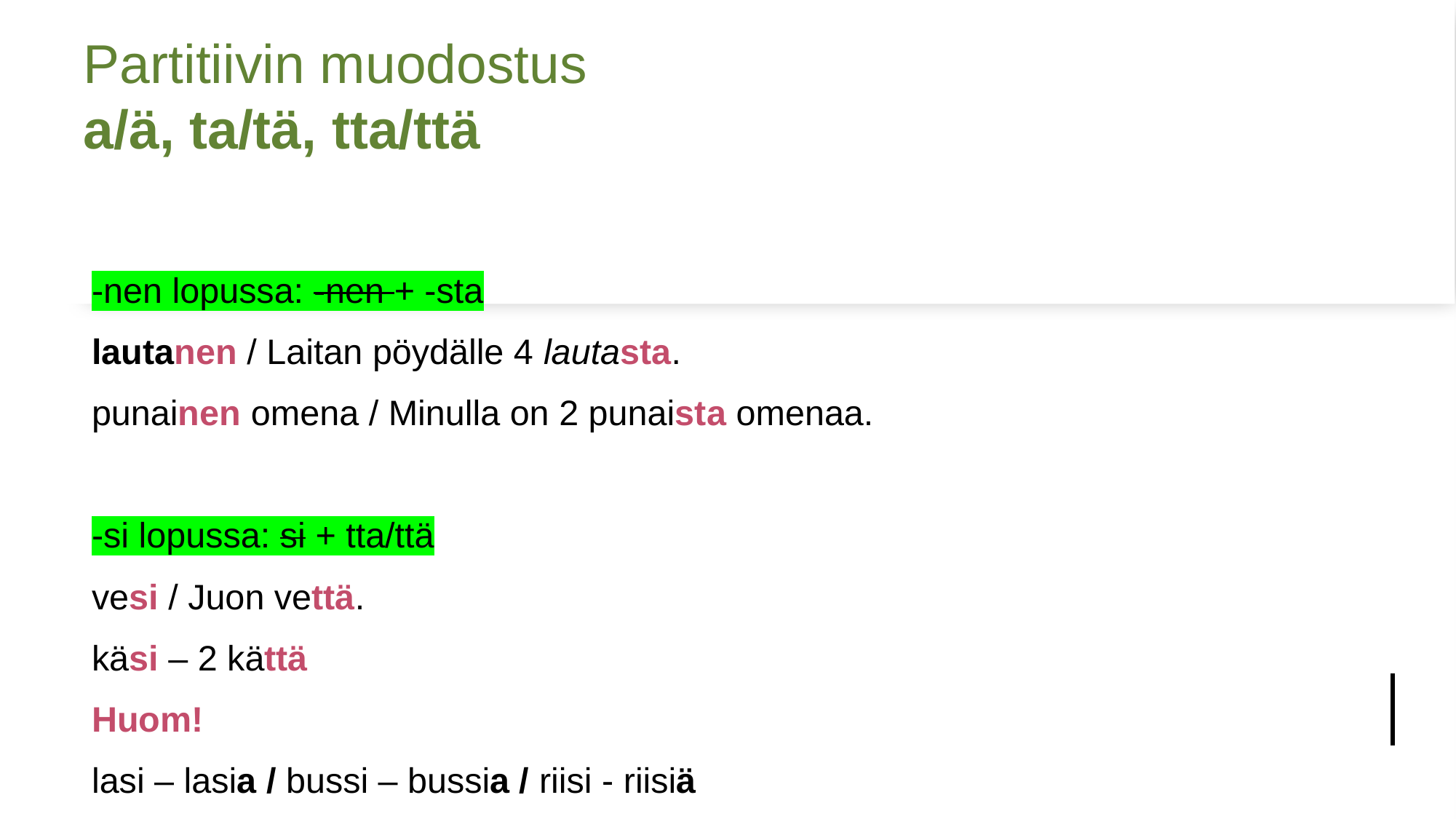

# Partitiivin muodostus a/ä, ta/tä, tta/ttä
-nen lopussa: -nen + -sta
lautanen / Laitan pöydälle 4 lautasta.
punainen omena / Minulla on 2 punaista omenaa.

-si lopussa: si + tta/ttä
vesi / Juon vettä.
käsi – 2 kättä
Huom!
lasi – lasia / bussi – bussia / riisi - riisiä